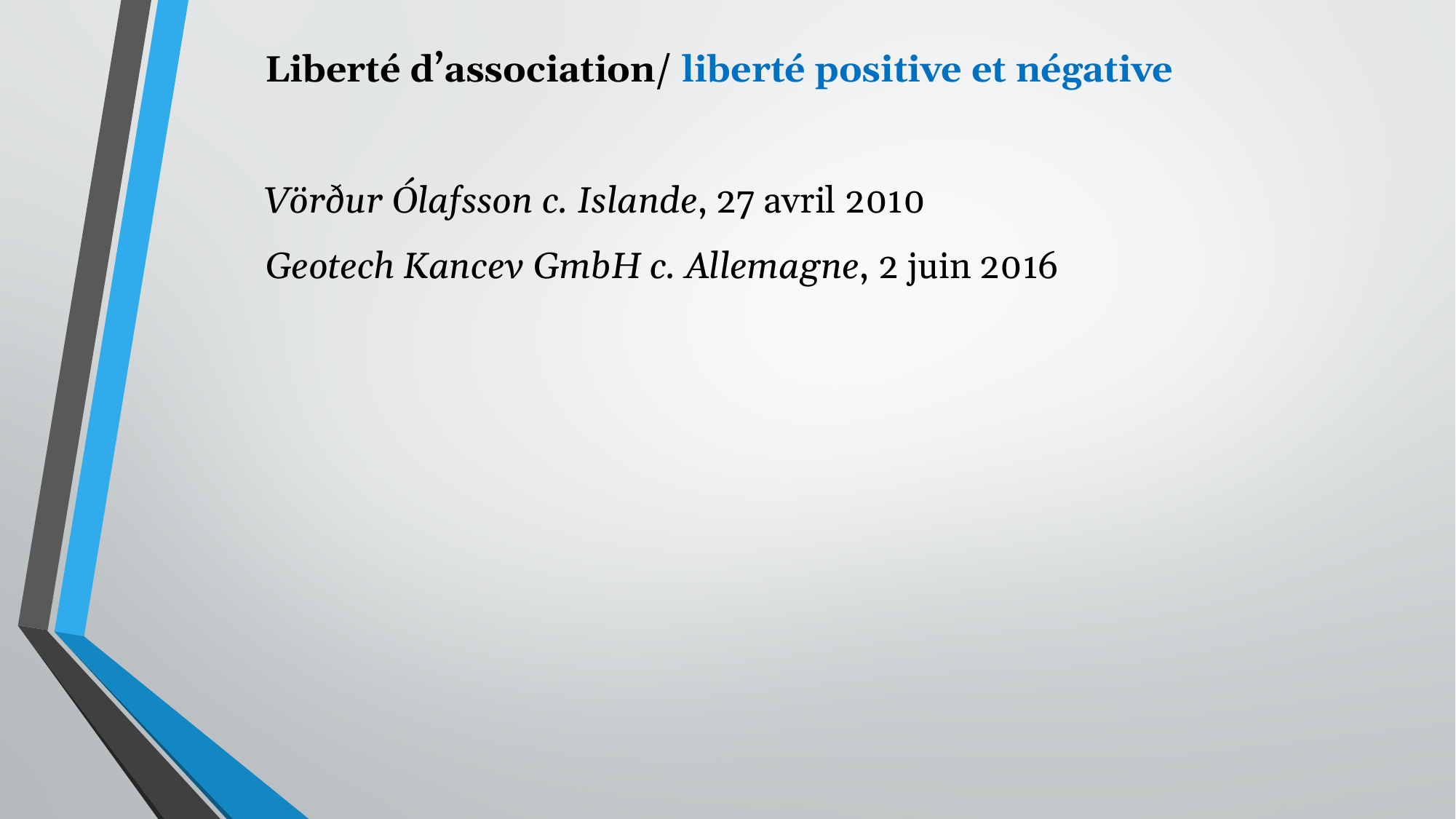

Liberté d’association/ liberté positive et négative

Vörður Ólafsson c. Islande, 27 avril 2010
Geotech Kancev GmbH c. Allemagne, 2 juin 2016